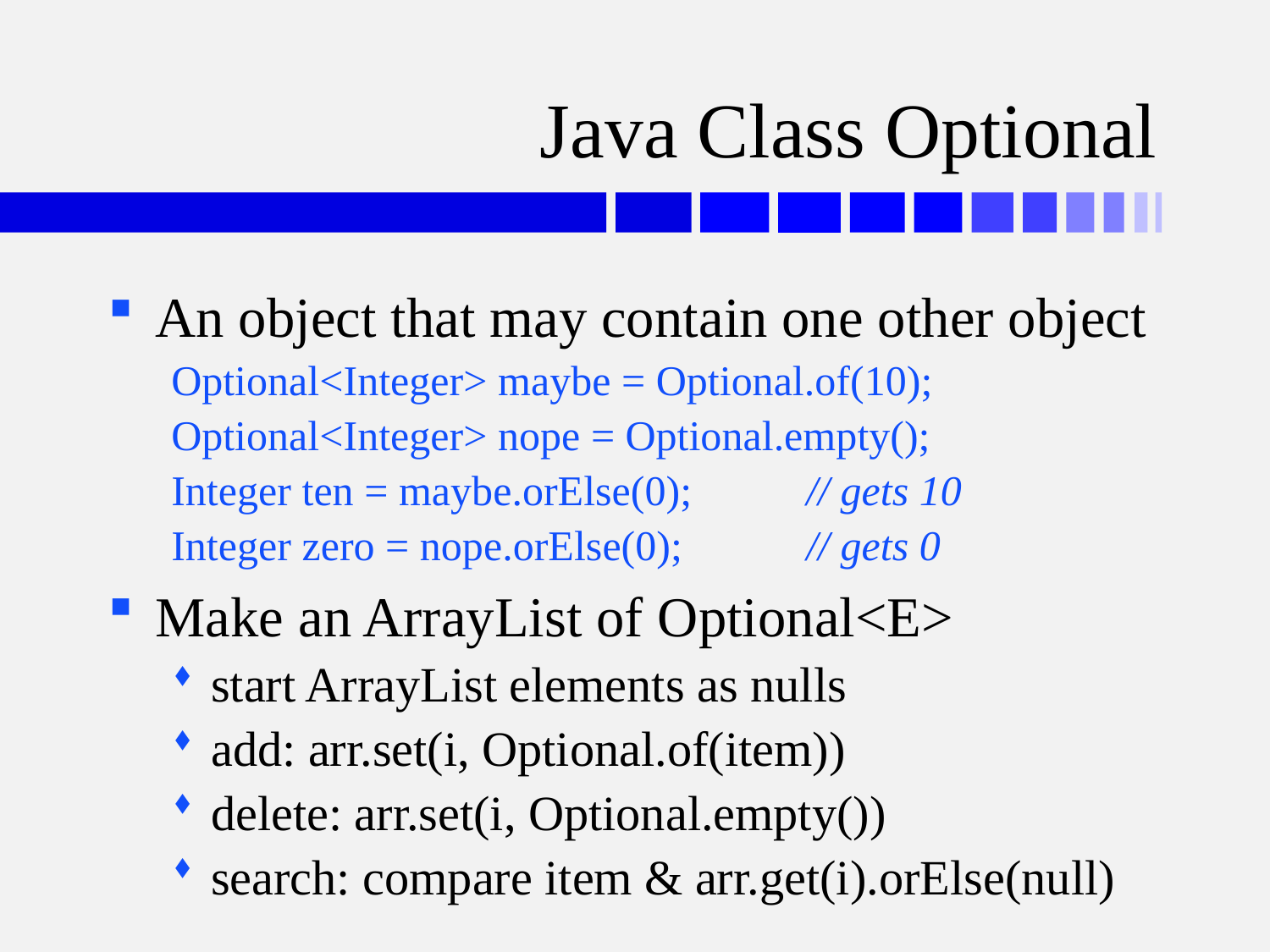

# Java Class Optional
An object that may contain one other object
Optional<Integer> maybe = Optional.of(10);
Optional<Integer> nope = Optional.empty();
Integer ten = maybe.orElse(0);	// gets 10
Integer zero = nope.orElse(0);	// gets 0
Make an ArrayList of Optional<E>
start ArrayList elements as nulls
add: arr.set(i, Optional.of(item))
delete: arr.set(i, Optional.empty())
search: compare item & arr.get(i).orElse(null)